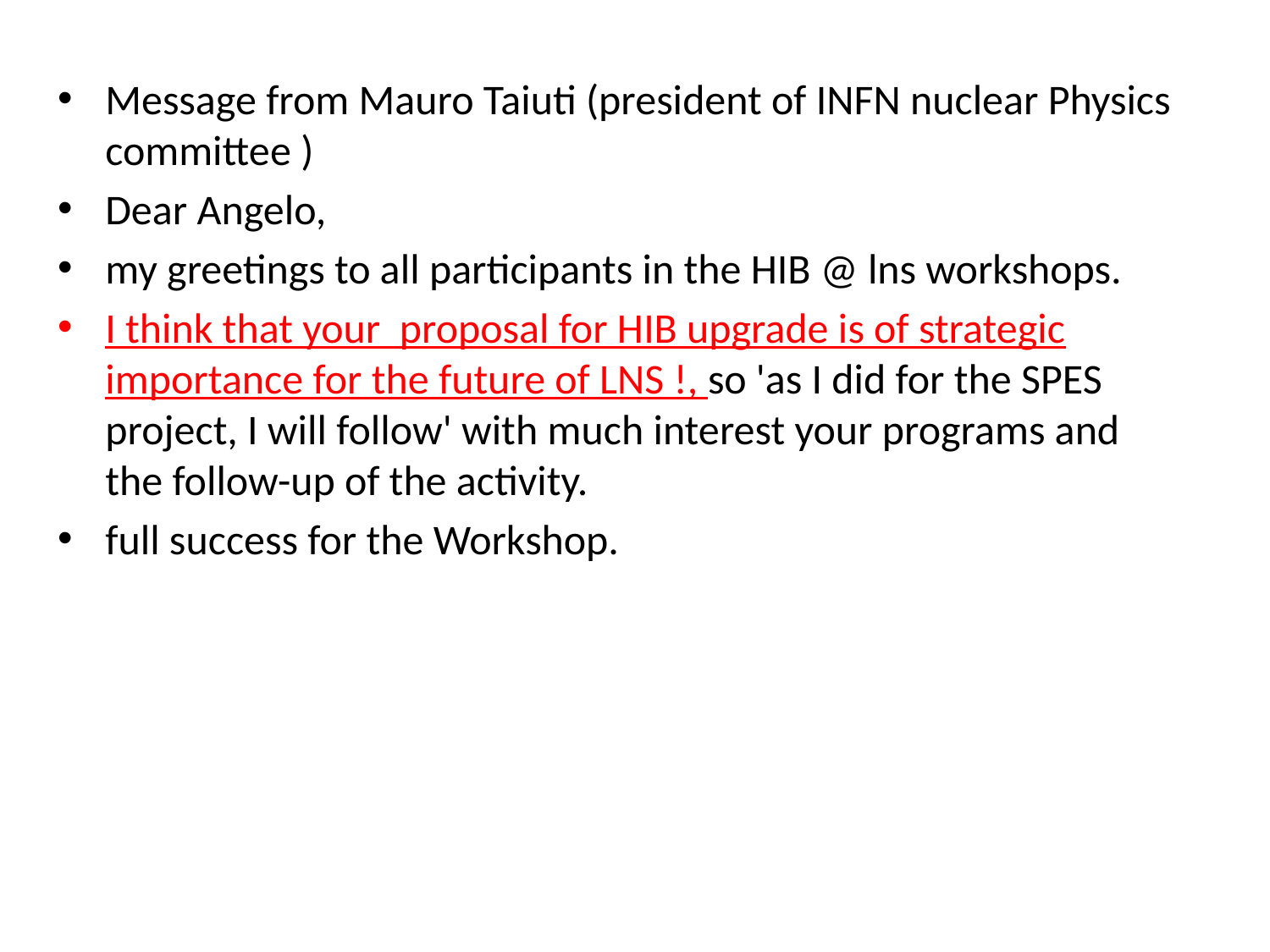

Message from Mauro Taiuti (president of INFN nuclear Physics committee )
Dear Angelo,
my greetings to all participants in the HIB @ lns workshops.
I think that your  proposal for HIB upgrade is of strategic importance for the future of LNS !, so 'as I did for the SPES project, I will follow' with much interest your programs and the follow-up of the activity.
full success for the Workshop.